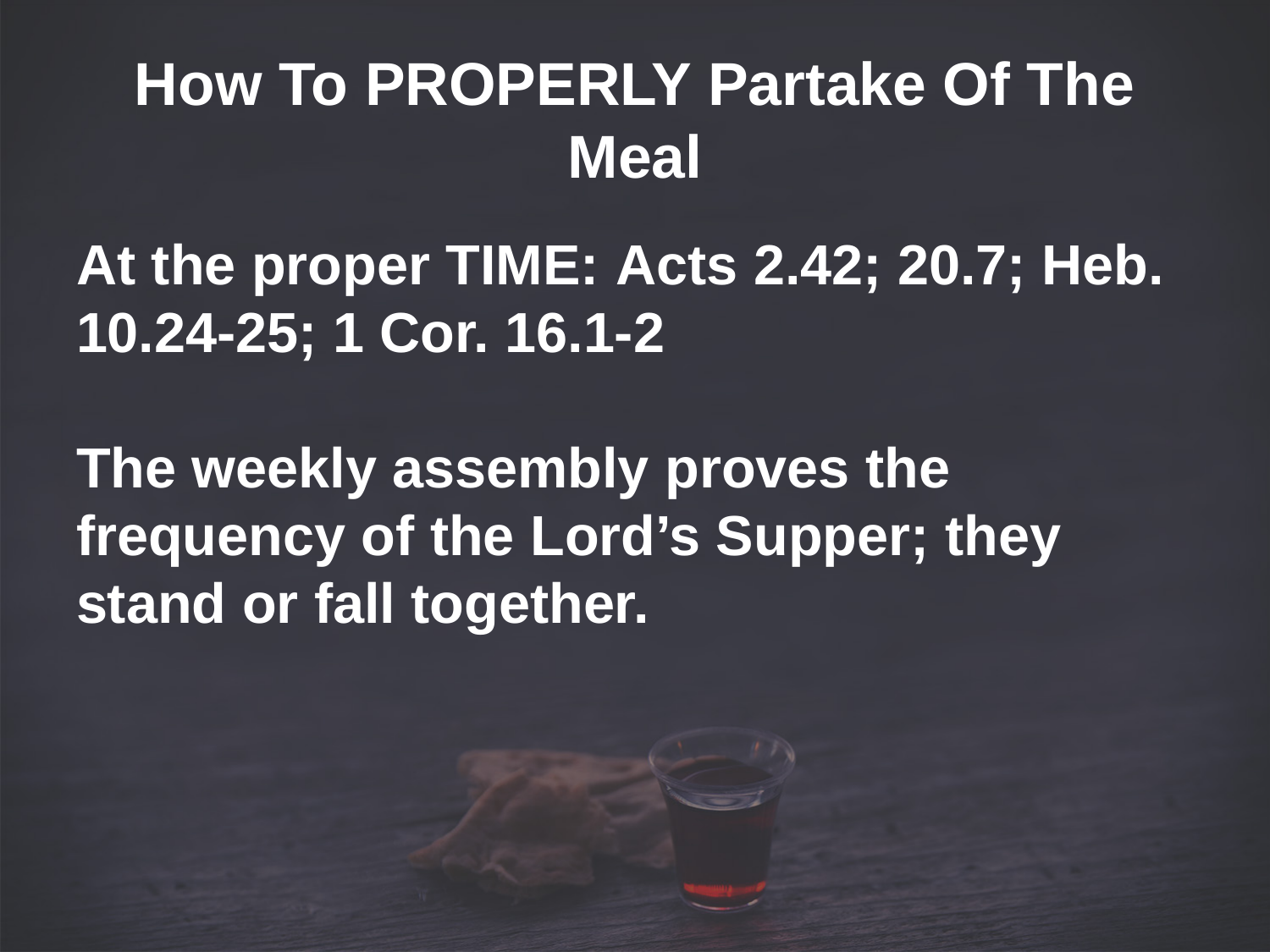

# How To PROPERLY Partake Of The Meal
At the proper TIME: Acts 2.42; 20.7; Heb. 10.24-25; 1 Cor. 16.1-2

The weekly assembly proves the frequency of the Lord’s Supper; they stand or fall together.